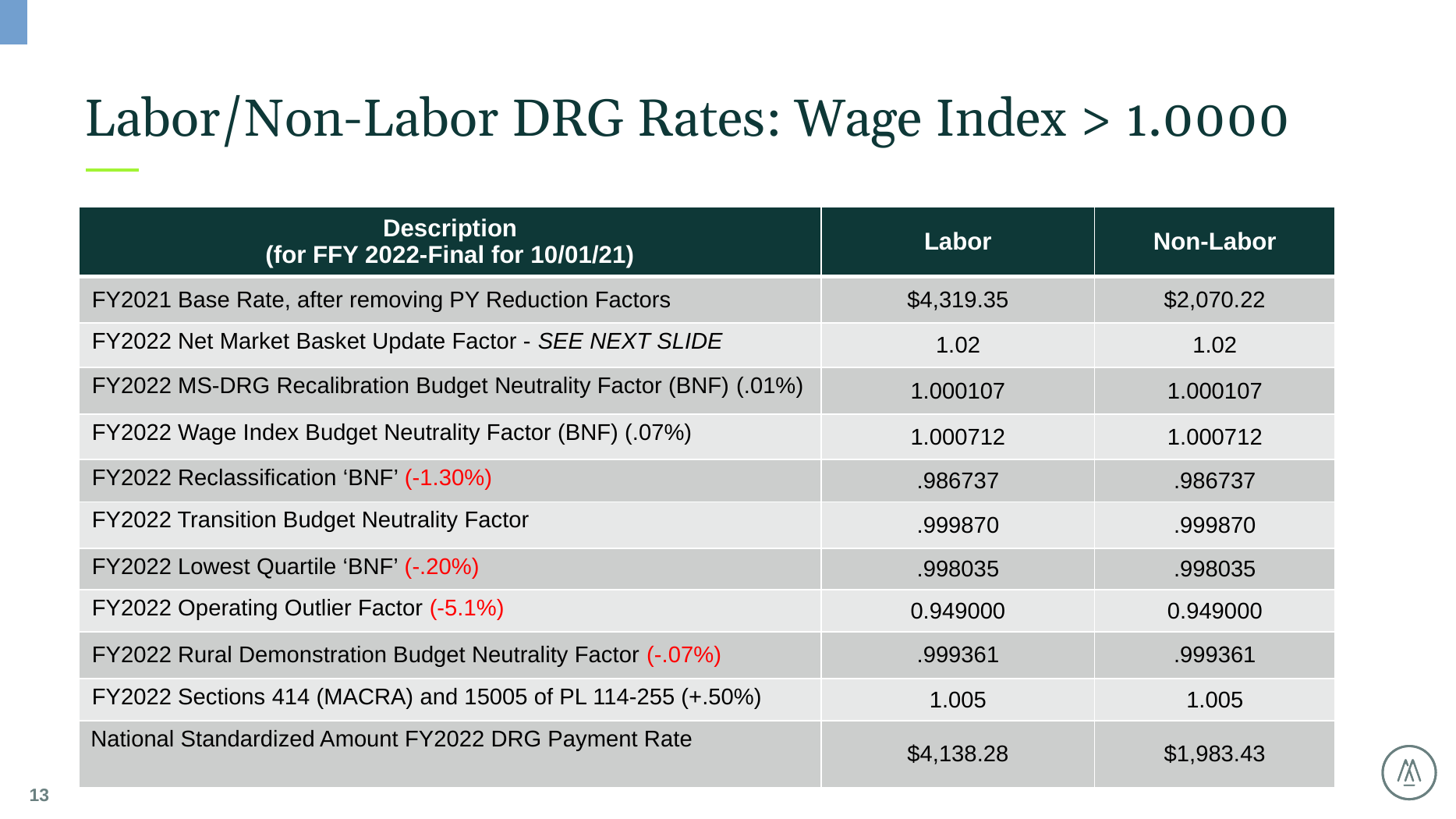

# Labor/Non-Labor DRG Rates: Wage Index > 1.0000
| Description (for FFY 2022-Final for 10/01/21) | Labor | Non-Labor |
| --- | --- | --- |
| FY2021 Base Rate, after removing PY Reduction Factors | $4,319.35 | $2,070.22 |
| FY2022 Net Market Basket Update Factor - SEE NEXT SLIDE | 1.02 | 1.02 |
| FY2022 MS-DRG Recalibration Budget Neutrality Factor (BNF) (.01%) | 1.000107 | 1.000107 |
| FY2022 Wage Index Budget Neutrality Factor (BNF) (.07%) | 1.000712 | 1.000712 |
| FY2022 Reclassification ‘BNF’ (-1.30%) | .986737 | .986737 |
| FY2022 Transition Budget Neutrality Factor | .999870 | .999870 |
| FY2022 Lowest Quartile ‘BNF’ (-.20%) | .998035 | .998035 |
| FY2022 Operating Outlier Factor (-5.1%) | 0.949000 | 0.949000 |
| FY2022 Rural Demonstration Budget Neutrality Factor (-.07%) | .999361 | .999361 |
| FY2022 Sections 414 (MACRA) and 15005 of PL 114-255 (+.50%) | 1.005 | 1.005 |
| National Standardized Amount FY2022 DRG Payment Rate | $4,138.28 | $1,983.43 |
13